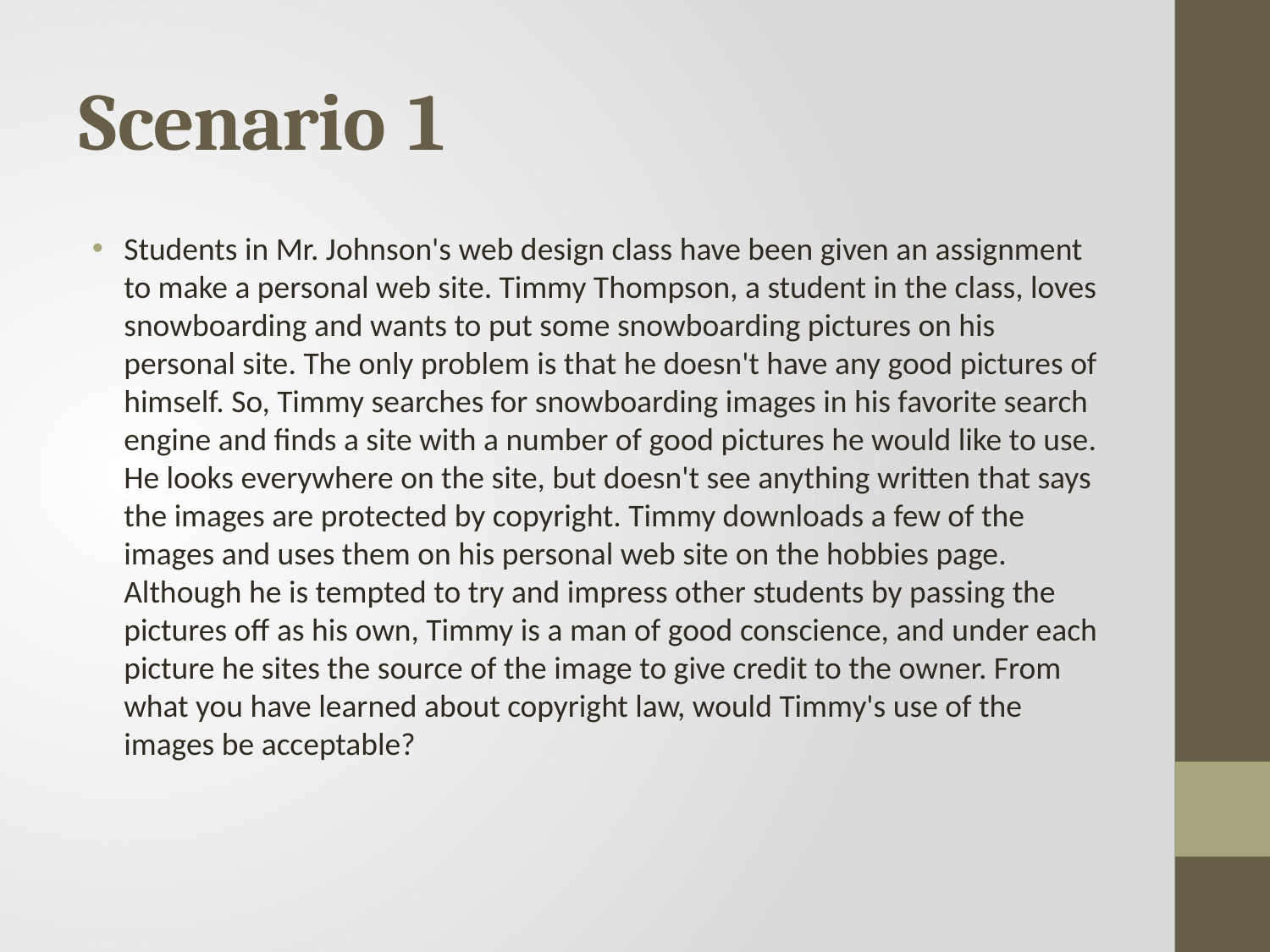

# Scenario 1
Students in Mr. Johnson's web design class have been given an assignment
to make a personal web site. Timmy Thompson, a student in the class, loves
snowboarding and wants to put some snowboarding pictures on his personal site. The only problem is that he doesn't have any good pictures of himself. So, Timmy searches for snowboarding images in his favorite search engine and finds a site with a number of good pictures he would like to use. He looks everywhere on the site, but doesn't see anything written that says
the images are protected by copyright. Timmy downloads a few of the images and uses them on his personal web site on the hobbies page. Although he is tempted to try and impress other students by passing the pictures off as his own, Timmy is a man of good conscience, and under each picture he sites the source of the image to give credit to the owner. From what you have learned about copyright law, would Timmy's use of the images be acceptable?